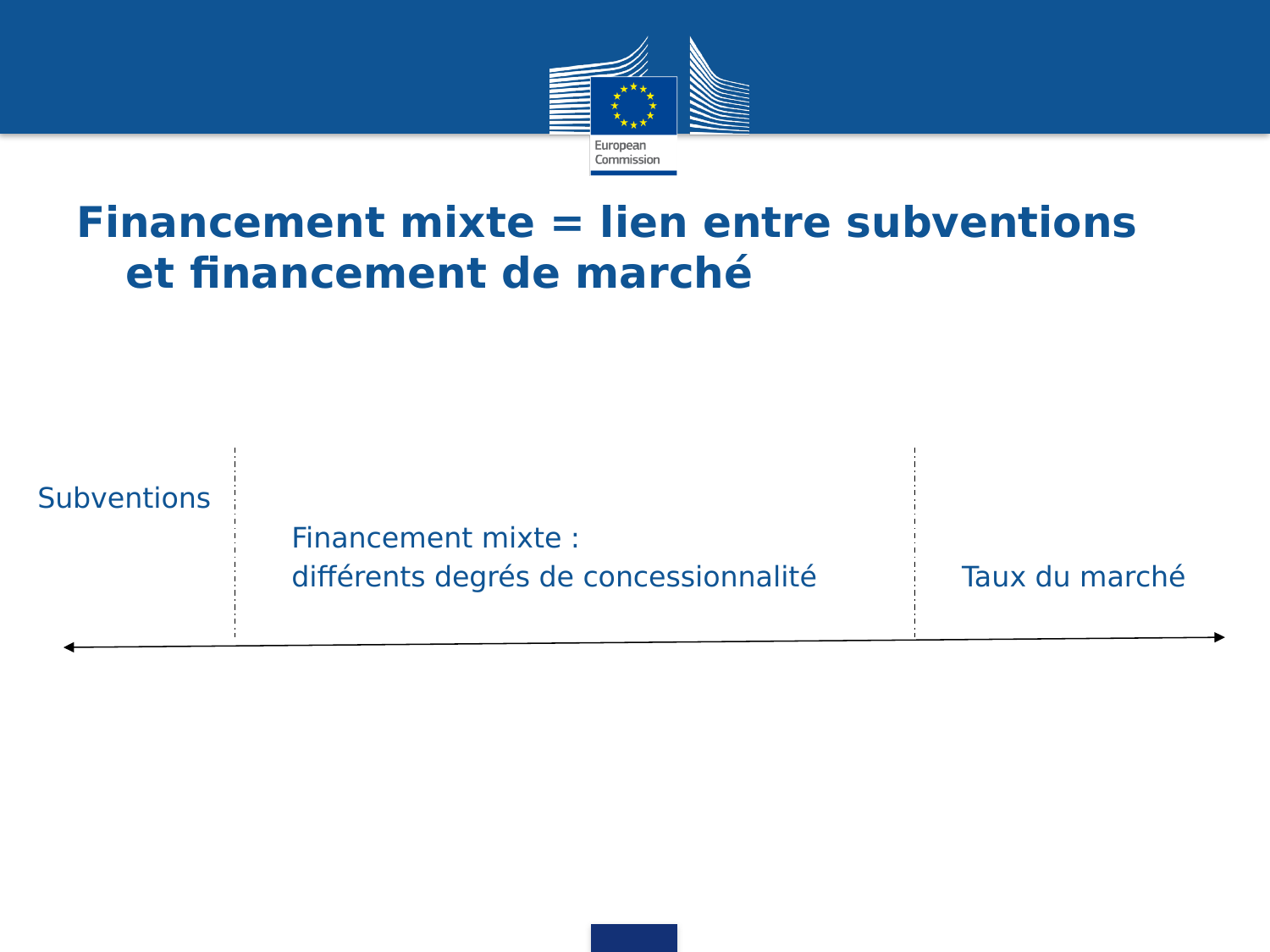

# Financement mixte = lien entre subventions et financement de marché

Subventions
                   	Financement mixte :
		différents degrés de concessionnalité        	    Taux du marché